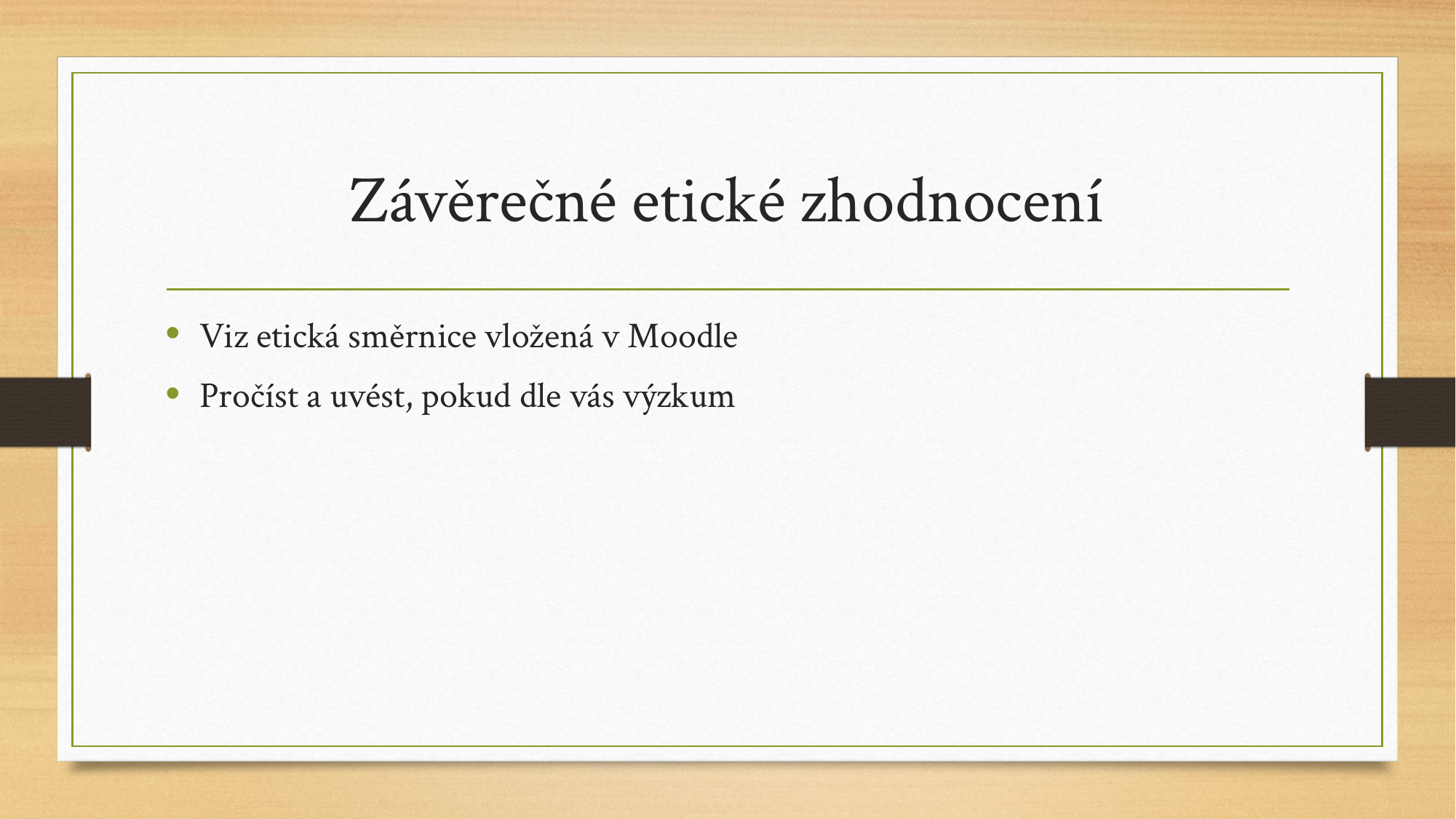

# Závěrečné etické zhodnocení
Viz etická směrnice vložená v Moodle
Pročíst a uvést, pokud dle vás výzkum